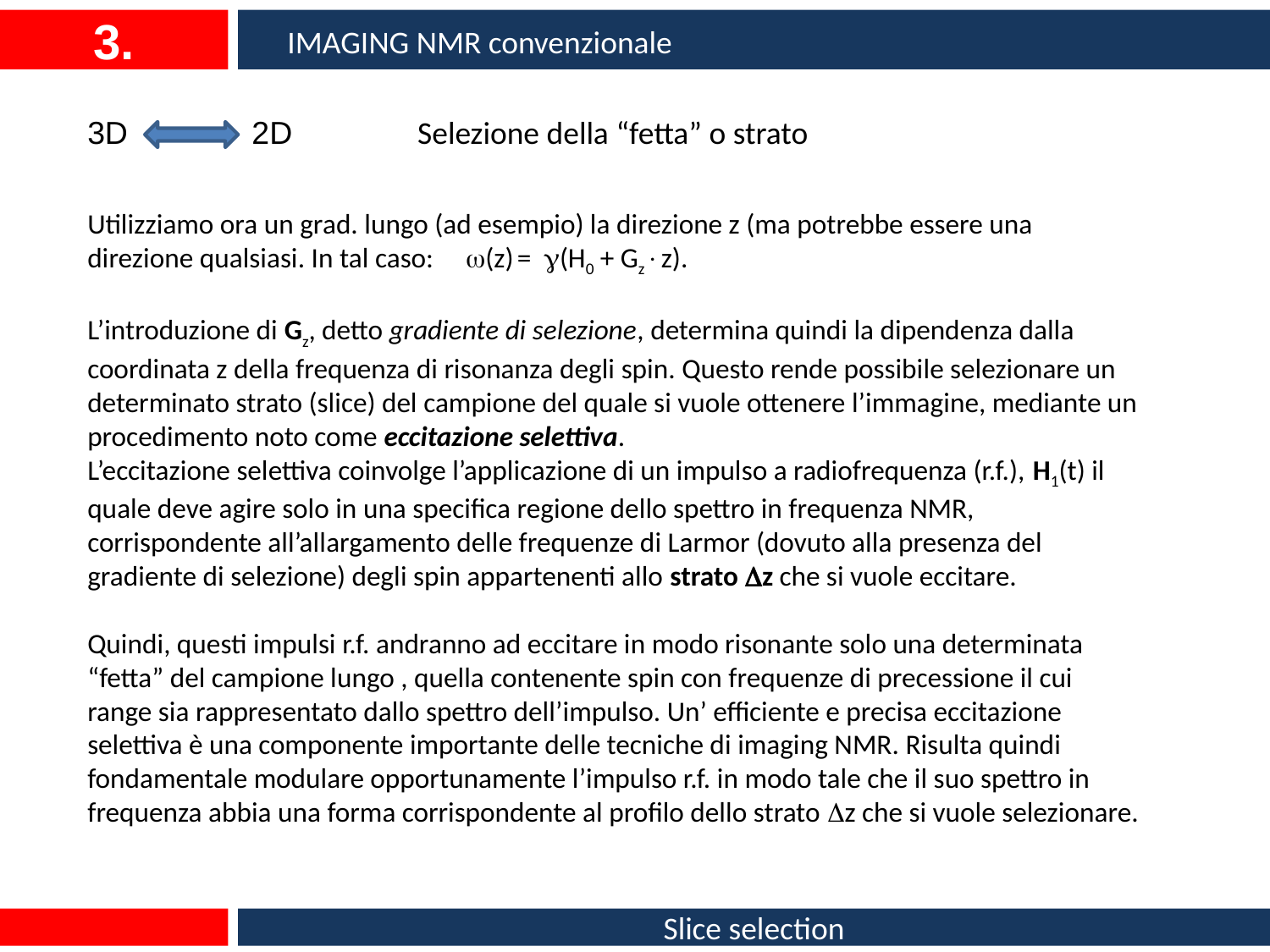

3.

Slice selection
IMAGING NMR convenzionale
3D              2D
Selezione della “fetta” o strato

Utilizziamo ora un grad. lungo (ad esempio) la direzione z (ma potrebbe essere una direzione qualsiasi. In tal caso:     ω(z) =  γ(H0 + Gz⋅z).

L’introduzione di Gz, detto gradiente di selezione, determina quindi la dipendenza dalla coordinata z della frequenza di risonanza degli spin. Questo rende possibile selezionare un determinato strato (slice) del campione del quale si vuole ottenere l’immagine, mediante un procedimento noto come eccitazione selettiva.
L’eccitazione selettiva coinvolge l’applicazione di un impulso a radiofrequenza (r.f.), H1(t) il quale deve agire solo in una specifica regione dello spettro in frequenza NMR, corrispondente all’allargamento delle frequenze di Larmor (dovuto alla presenza del gradiente di selezione) degli spin appartenenti allo strato Δz che si vuole eccitare.

Quindi, questi impulsi r.f. andranno ad eccitare in modo risonante solo una determinata “fetta” del campione lungo , quella contenente spin con frequenze di precessione il cui range sia rappresentato dallo spettro dell’impulso. Un’ efficiente e precisa eccitazione selettiva è una componente importante delle tecniche di imaging NMR. Risulta quindi fondamentale modulare opportunamente l’impulso r.f. in modo tale che il suo spettro in frequenza abbia una forma corrispondente al profilo dello strato Δz che si vuole selezionare.